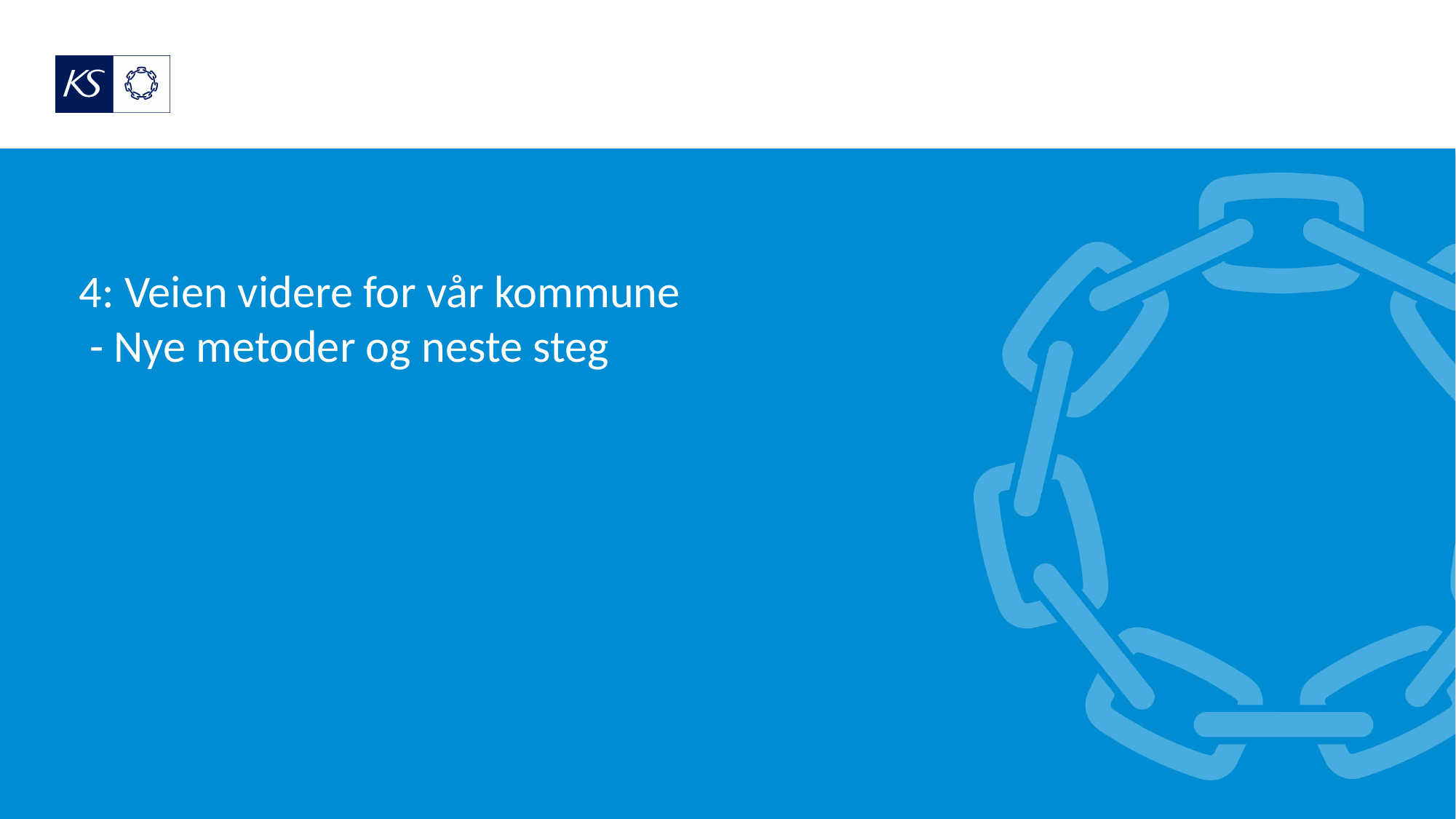

# 4: Veien videre for vår kommune - Nye metoder og neste steg